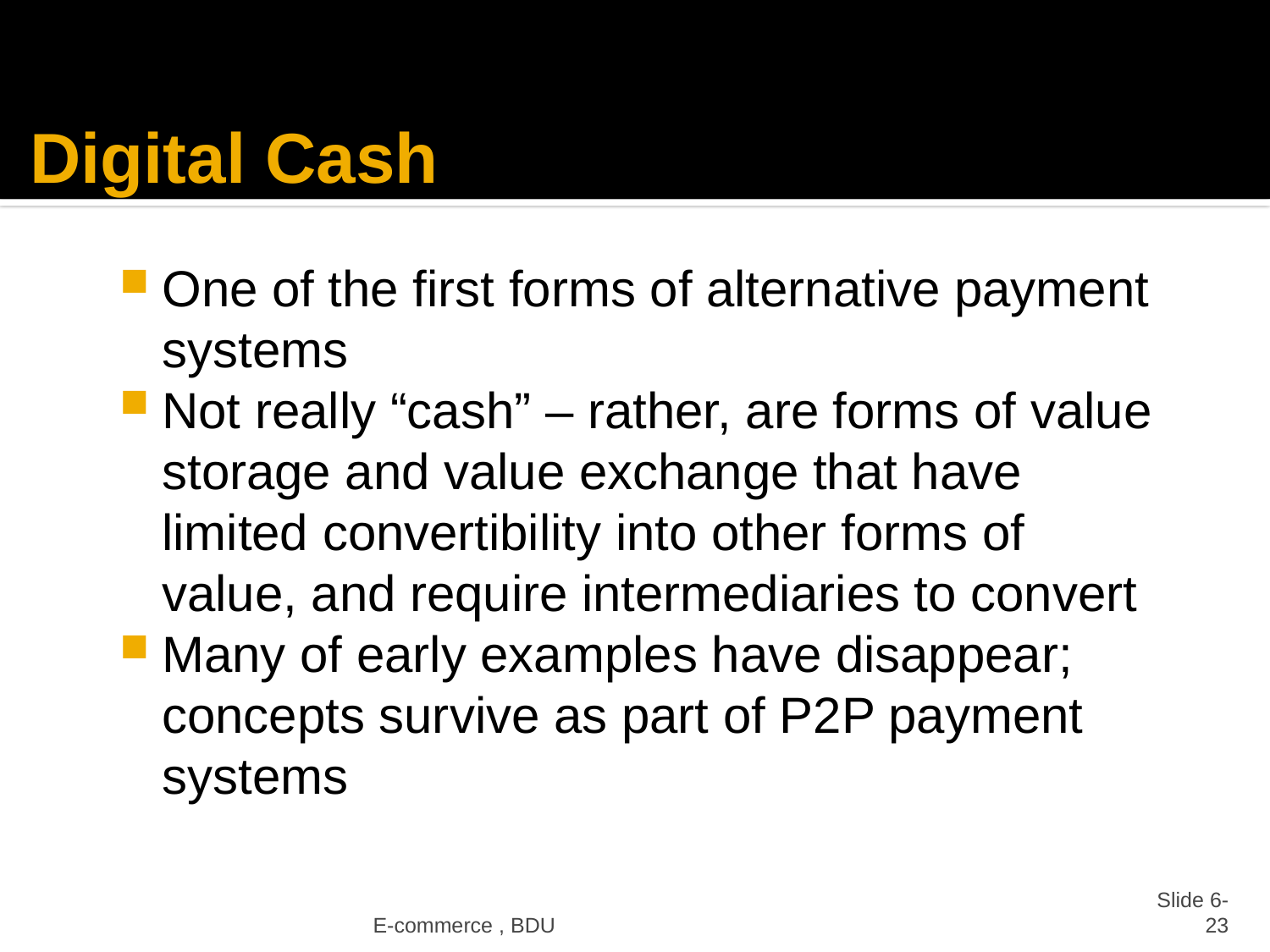

# Digital Cash
One of the first forms of alternative payment systems
Not really “cash” – rather, are forms of value storage and value exchange that have limited convertibility into other forms of value, and require intermediaries to convert
Many of early examples have disappear; concepts survive as part of P2P payment systems
E-commerce , BDU
Slide 6-23